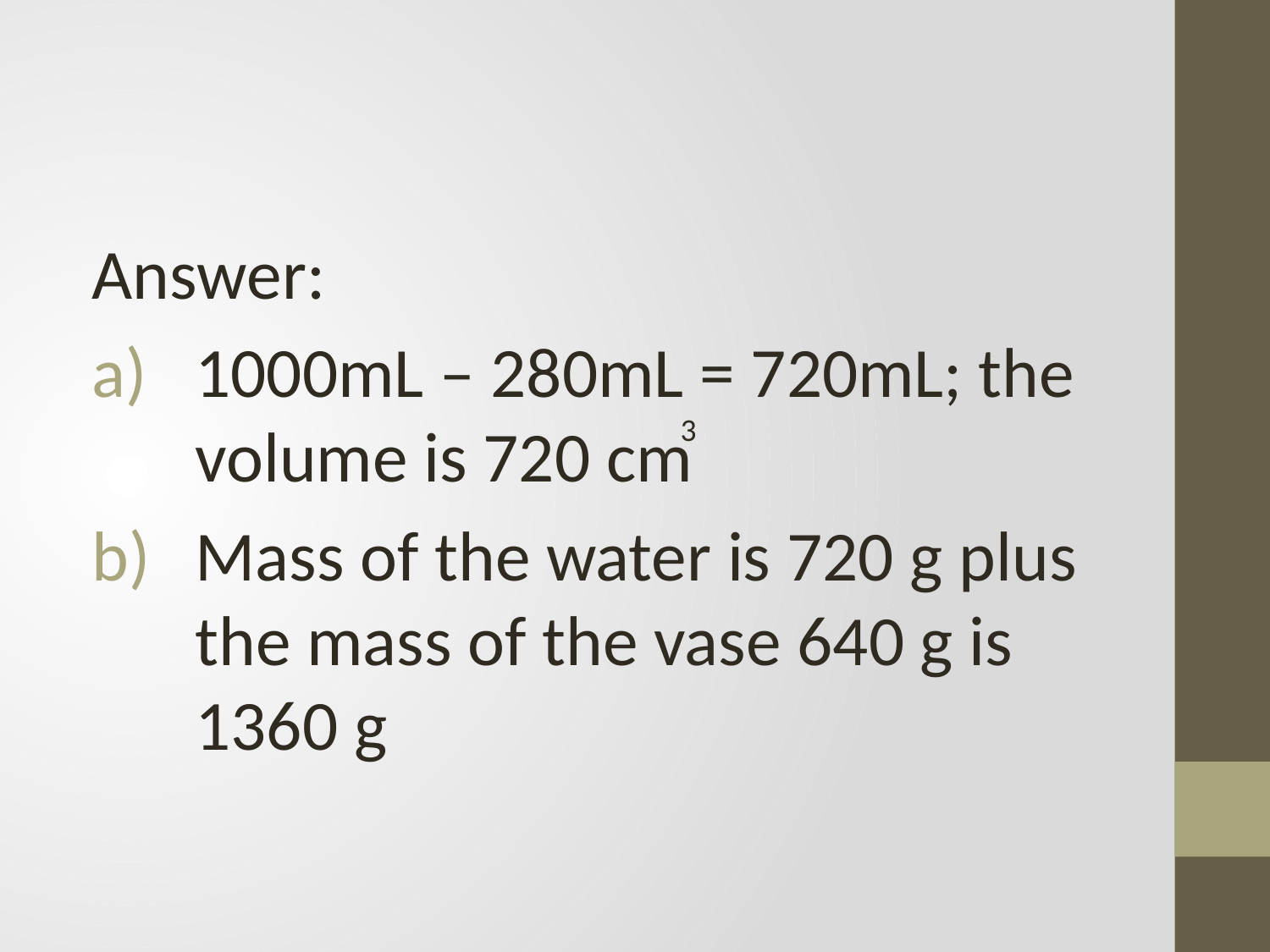

Answer:
1000mL – 280mL = 720mL; the volume is 720 cm
Mass of the water is 720 g plus the mass of the vase 640 g is 1360 g
3